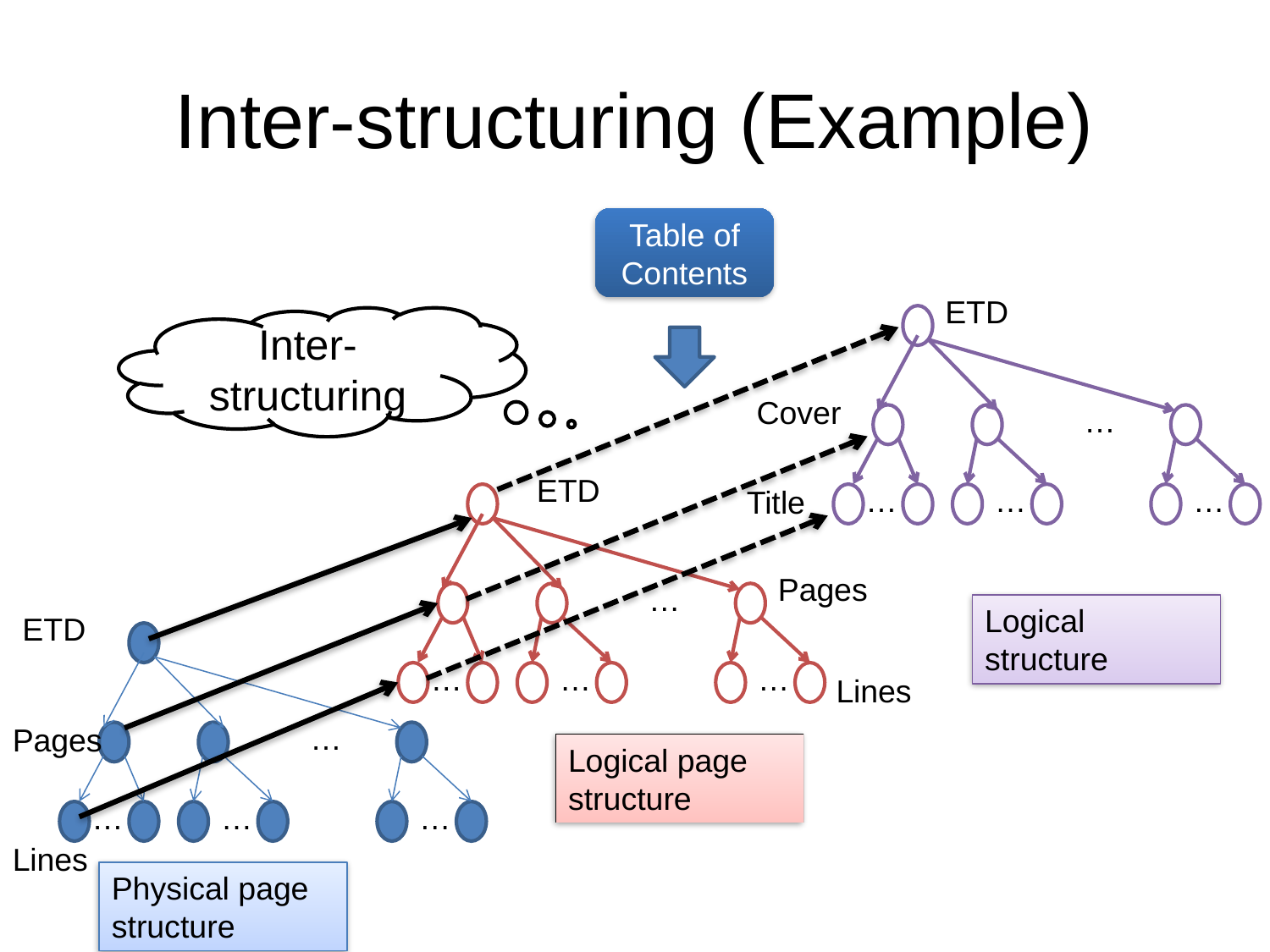

# Inter-structuring (Example)

Table of Contents
ETD

Inter-structuring

Cover
…

   ETD
…
…
…
Title

Pages
…

Logical structure
ETD

…
…
…

Lines
…
Pages

Logical page structure
…
…
…

Lines
Physical page structure